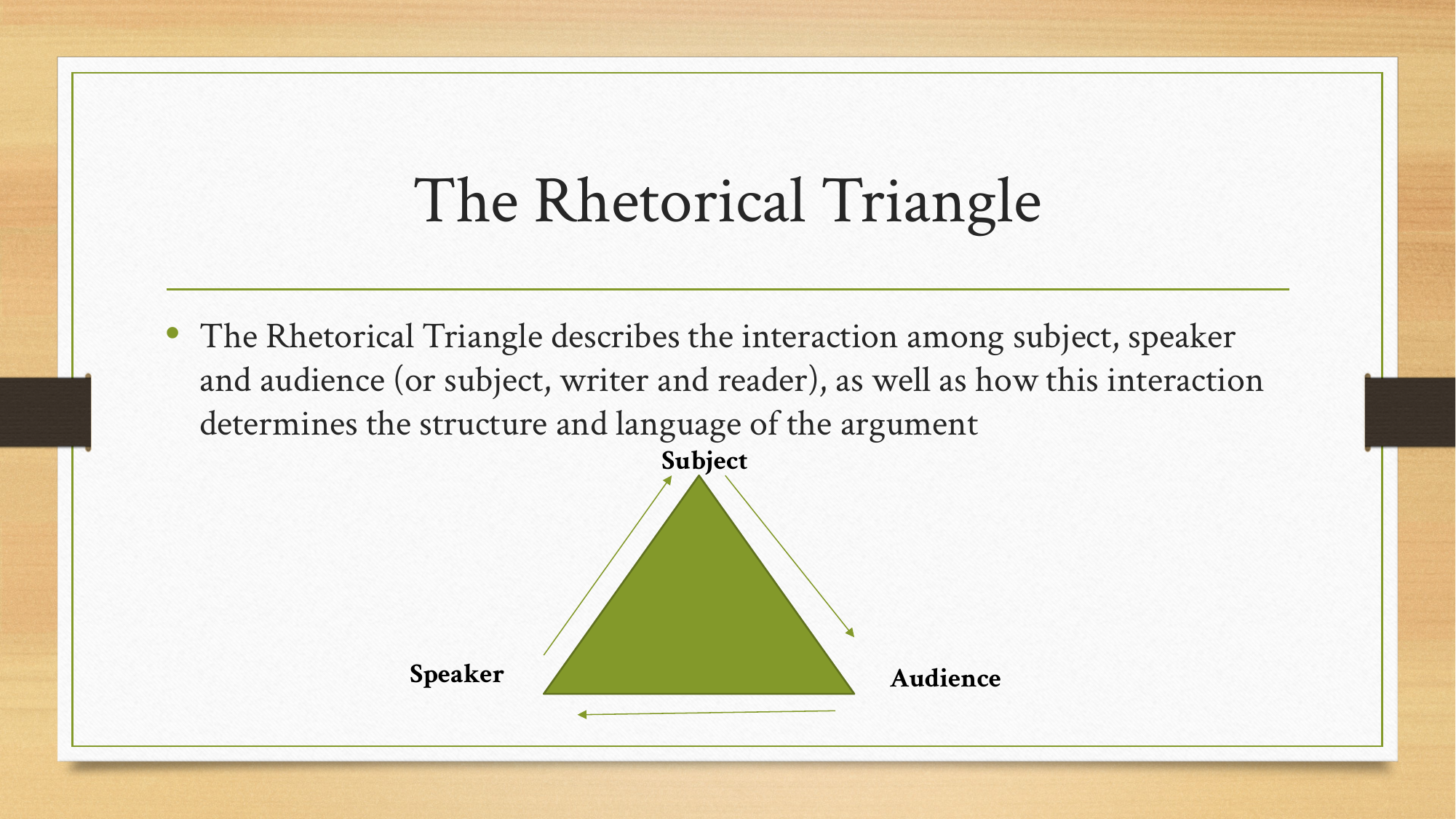

# The Rhetorical Triangle
The Rhetorical Triangle describes the interaction among subject, speaker and audience (or subject, writer and reader), as well as how this interaction determines the structure and language of the argument

     Subject

Speaker
Audience